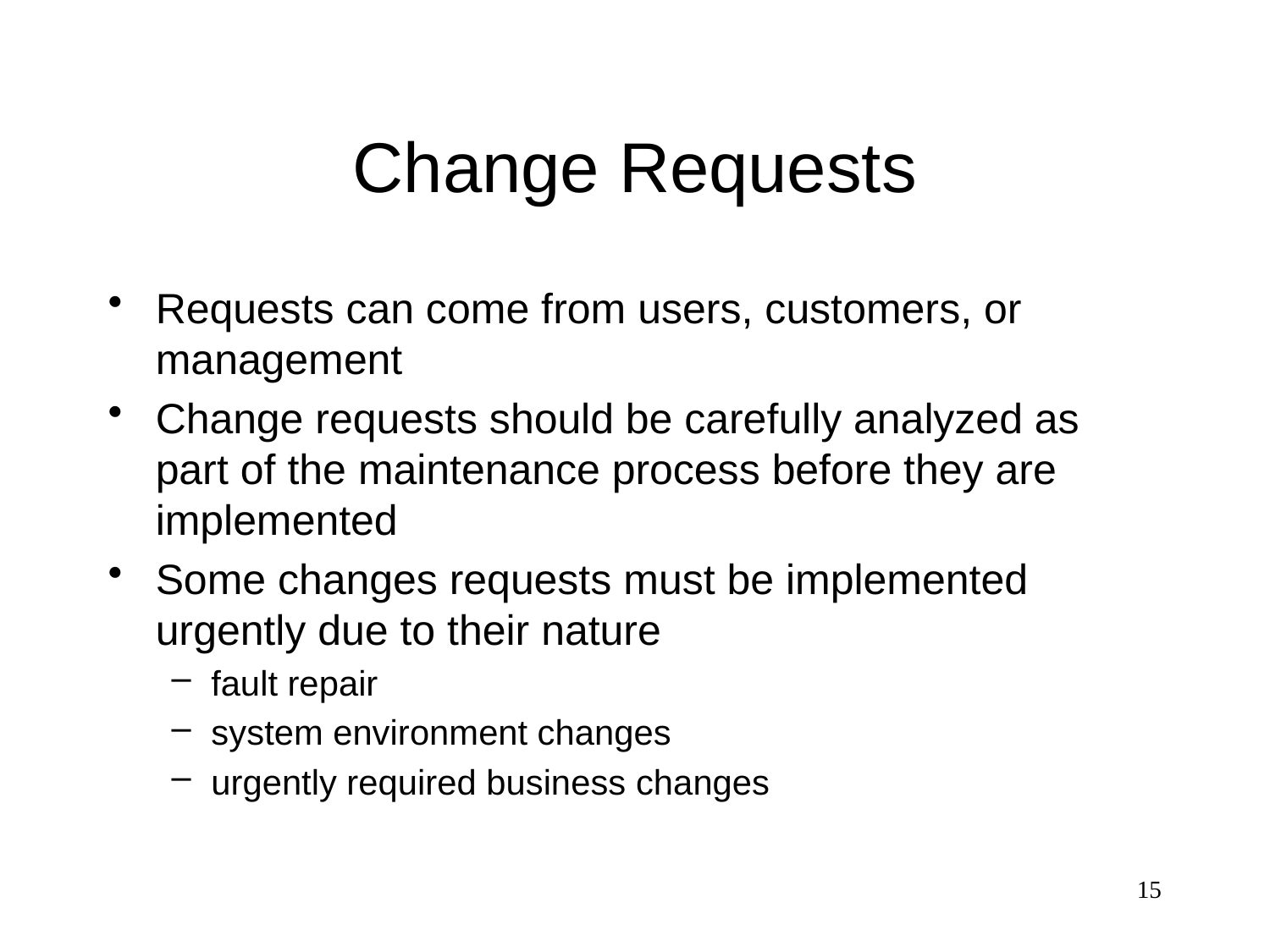

# Change Requests
Requests can come from users, customers, or management
Change requests should be carefully analyzed as part of the maintenance process before they are implemented
Some changes requests must be implemented urgently due to their nature
fault repair
system environment changes
urgently required business changes
15